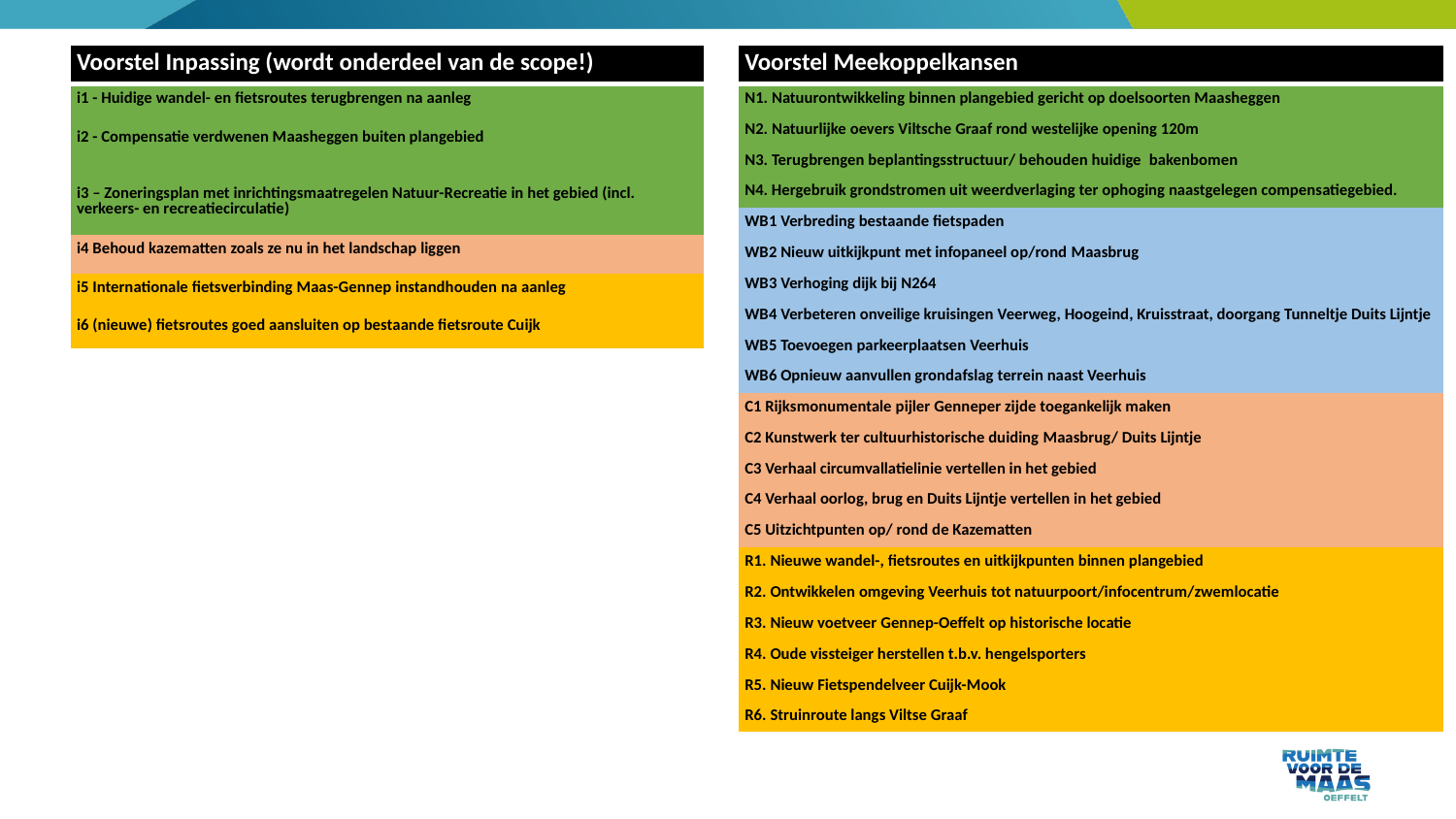

| Voorstel Inpassing (wordt onderdeel van de scope!) |
| --- |
| i1 - Huidige wandel- en fietsroutes terugbrengen na aanleg |
| i2 - Compensatie verdwenen Maasheggen buiten plangebied |
| i3 – Zoneringsplan met inrichtingsmaatregelen Natuur-Recreatie in het gebied (incl. verkeers- en recreatiecirculatie) |
| i4 Behoud kazematten zoals ze nu in het landschap liggen |
| i5 Internationale fietsverbinding Maas-Gennep instandhouden na aanleg |
| i6 (nieuwe) fietsroutes goed aansluiten op bestaande fietsroute Cuijk |
| Voorstel Meekoppelkansen |
| --- |
| N1. Natuurontwikkeling binnen plangebied gericht op doelsoorten Maasheggen​ |
| N2. Natuurlijke oevers Viltsche Graaf rond westelijke opening 120m |
| N3. Terugbrengen beplantingsstructuur/ behouden huidige  bakenbomen |
| N4. Hergebruik grondstromen uit weerdverlaging ter ophoging naastgelegen compensatiegebied. |
| WB1 Verbreding bestaande fietspaden |
| WB2 Nieuw uitkijkpunt met infopaneel op/rond Maasbrug |
| WB3 Verhoging dijk bij N264 |
| WB4 Verbeteren onveilige kruisingen Veerweg, Hoogeind, Kruisstraat, doorgang Tunneltje Duits Lijntje |
| WB5 Toevoegen parkeerplaatsen Veerhuis |
| WB6 Opnieuw aanvullen grondafslag terrein naast Veerhuis |
| C1 Rijksmonumentale pijler Genneper zijde toegankelijk maken |
| C2 Kunstwerk ter cultuurhistorische duiding Maasbrug/ Duits Lijntje |
| C3 Verhaal circumvallatielinie vertellen in het gebied |
| C4 Verhaal oorlog, brug en Duits Lijntje vertellen in het gebied |
| C5 Uitzichtpunten op/ rond de Kazematten |
| R1. Nieuwe wandel-, fietsroutes en uitkijkpunten binnen plangebied​ |
| R2. Ontwikkelen omgeving Veerhuis tot natuurpoort/infocentrum/zwemlocatie |
| R3. Nieuw voetveer Gennep-Oeffelt op historische locatie |
| R4. Oude vissteiger herstellen t.b.v. hengelsporters |
| R5. Nieuw Fietspendelveer Cuijk-Mook |
| R6. Struinroute langs Viltse Graaf |